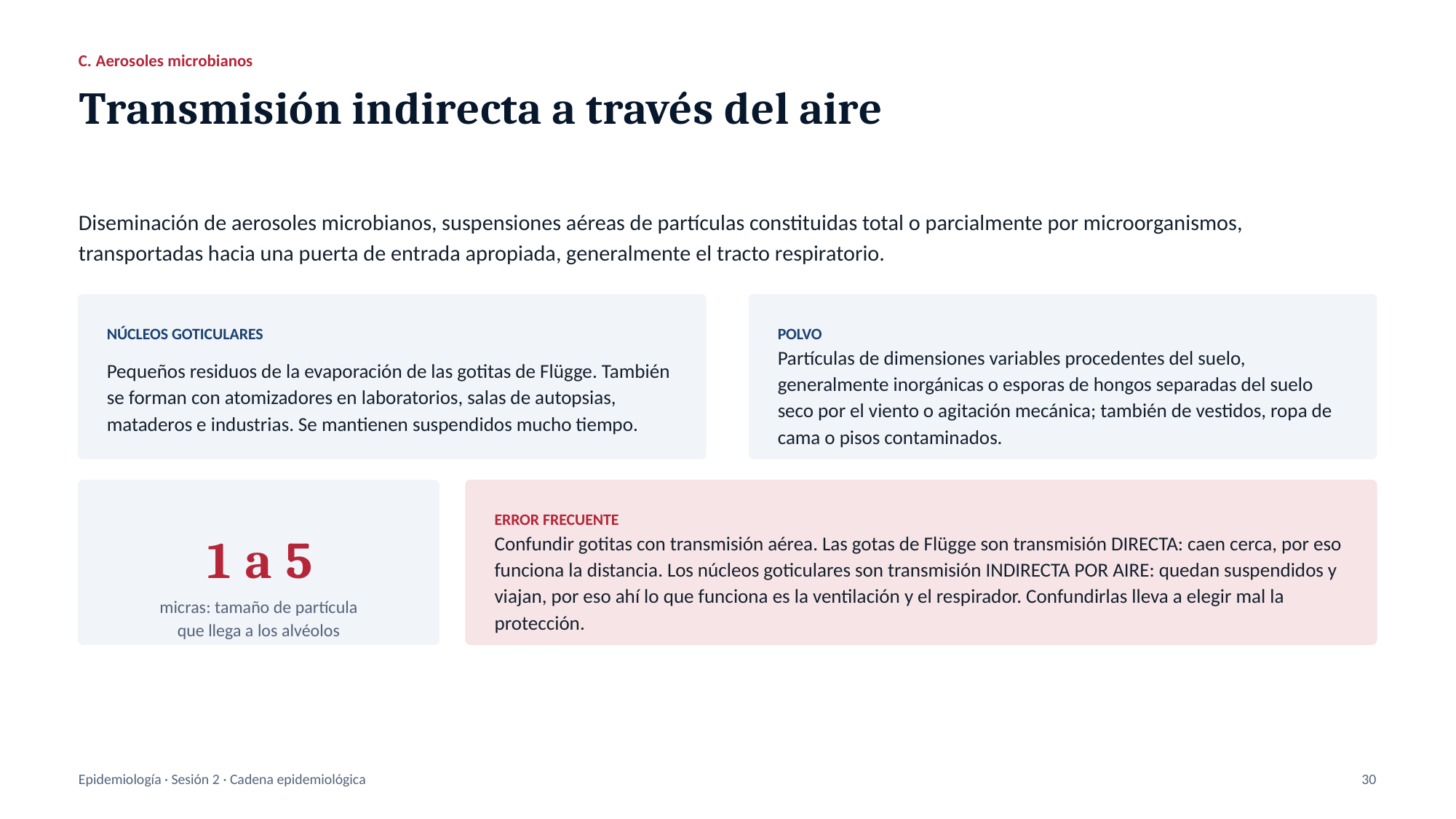

C. Aerosoles microbianos
Transmisión indirecta a través del aire
Diseminación de aerosoles microbianos, suspensiones aéreas de partículas constituidas total o parcialmente por microorganismos, transportadas hacia una puerta de entrada apropiada, generalmente el tracto respiratorio.

NÚCLEOS GOTICULARES
POLVO
Pequeños residuos de la evaporación de las gotitas de Flügge. También se forman con atomizadores en laboratorios, salas de autopsias, mataderos e industrias. Se mantienen suspendidos mucho tiempo.
Partículas de dimensiones variables procedentes del suelo, generalmente inorgánicas o esporas de hongos separadas del suelo seco por el viento o agitación mecánica; también de vestidos, ropa de cama o pisos contaminados.

ERROR FRECUENTE
1 a 5
Confundir gotitas con transmisión aérea. Las gotas de Flügge son transmisión DIRECTA: caen cerca, por eso funciona la distancia. Los núcleos goticulares son transmisión INDIRECTA POR AIRE: quedan suspendidos y viajan, por eso ahí lo que funciona es la ventilación y el respirador. Confundirlas lleva a elegir mal la protección.
micras: tamaño de partícula
que llega a los alvéolos
Epidemiología · Sesión 2 · Cadena epidemiológica
30